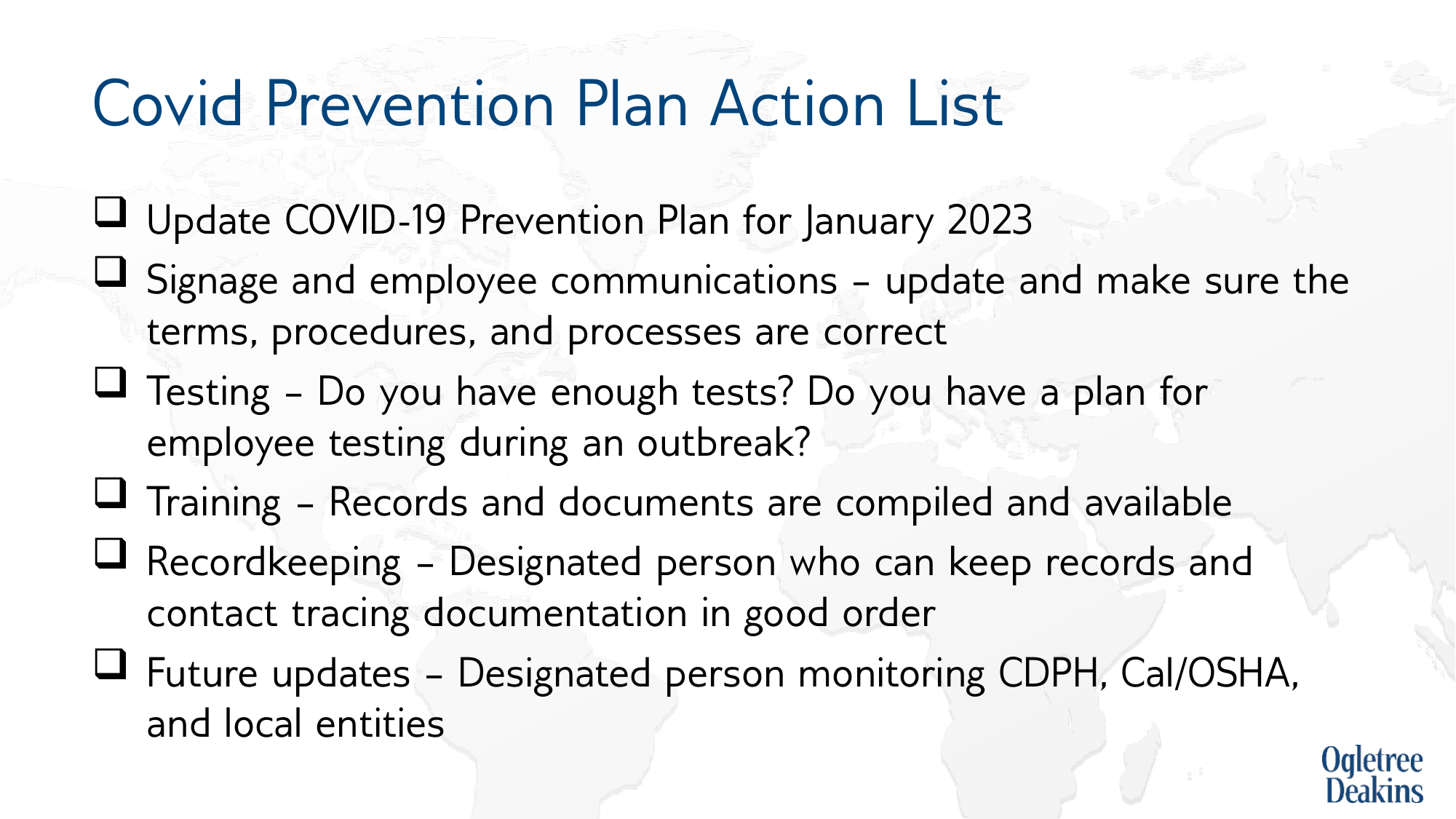

# Covid Prevention Plan Action List
Update COVID-19 Prevention Plan for January 2023
Signage and employee communications – update and make sure the terms, procedures, and processes are correct
Testing – Do you have enough tests? Do you have a plan for employee testing during an outbreak?
Training – Records and documents are compiled and available
Recordkeeping – Designated person who can keep records and contact tracing documentation in good order
Future updates – Designated person monitoring CDPH, Cal/OSHA, and local entities